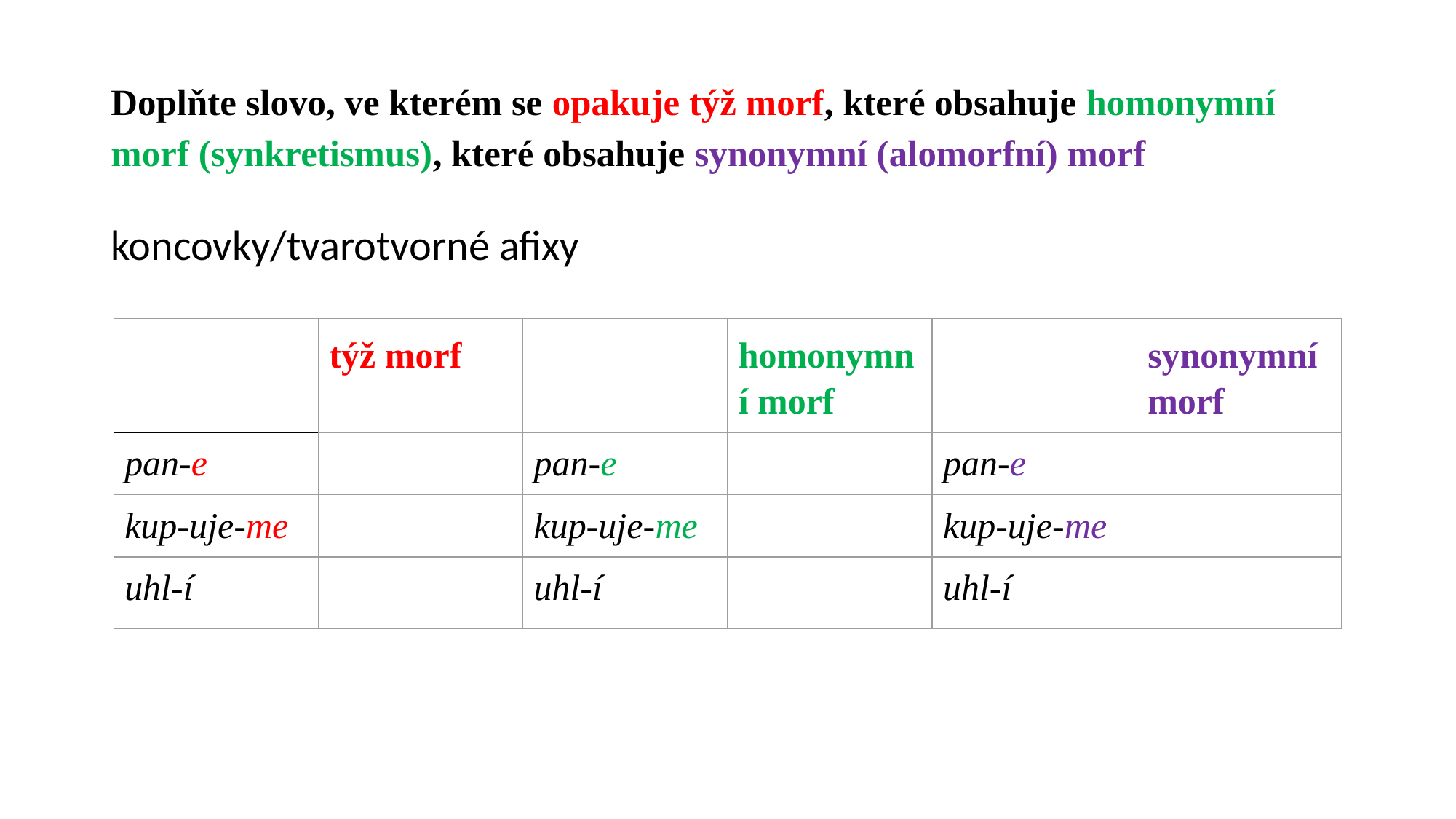

# Doplňte slovo, ve kterém se opakuje týž morf, které obsahuje homonymní morf (synkretismus), které obsahuje synonymní (alomorfní) morf
koncovky/tvarotvorné afixy
|  | týž morf |  | homonymní morf |  | synonymní morf |
| --- | --- | --- | --- | --- | --- |
| pan-e |  | pan-e |  | pan-e |  |
| kup-uje-me |  | kup-uje-me |  | kup-uje-me |  |
| uhl-í |  | uhl-í |  | uhl-í |  |